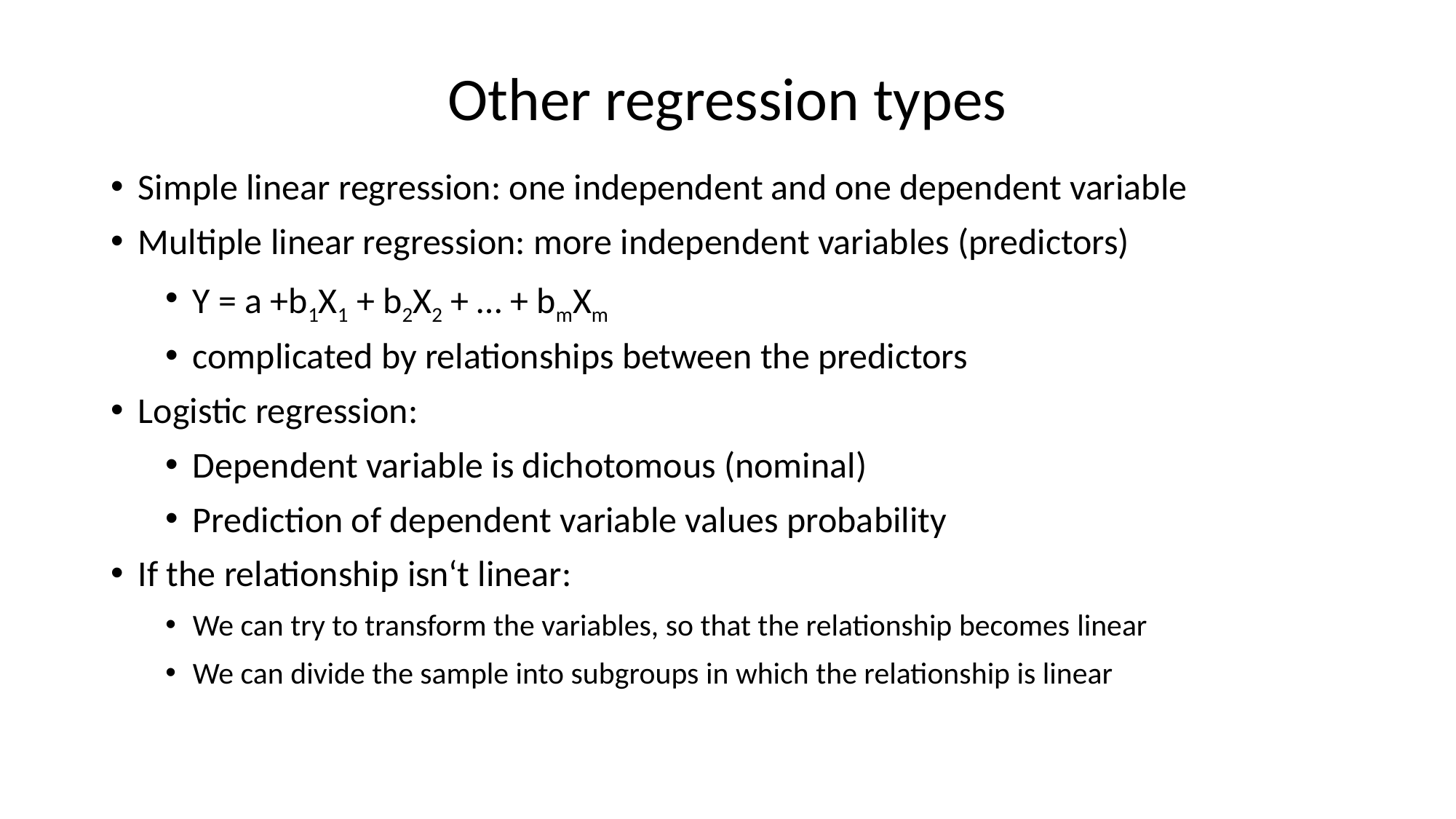

# Other regression types
Simple linear regression: one independent and one dependent variable
Multiple linear regression: more independent variables (predictors)
Y = a +b1X1 + b2X2 + … + bmXm
complicated by relationships between the predictors
Logistic regression:
Dependent variable is dichotomous (nominal)
Prediction of dependent variable values probability
If the relationship isn‘t linear:
We can try to transform the variables, so that the relationship becomes linear
We can divide the sample into subgroups in which the relationship is linear